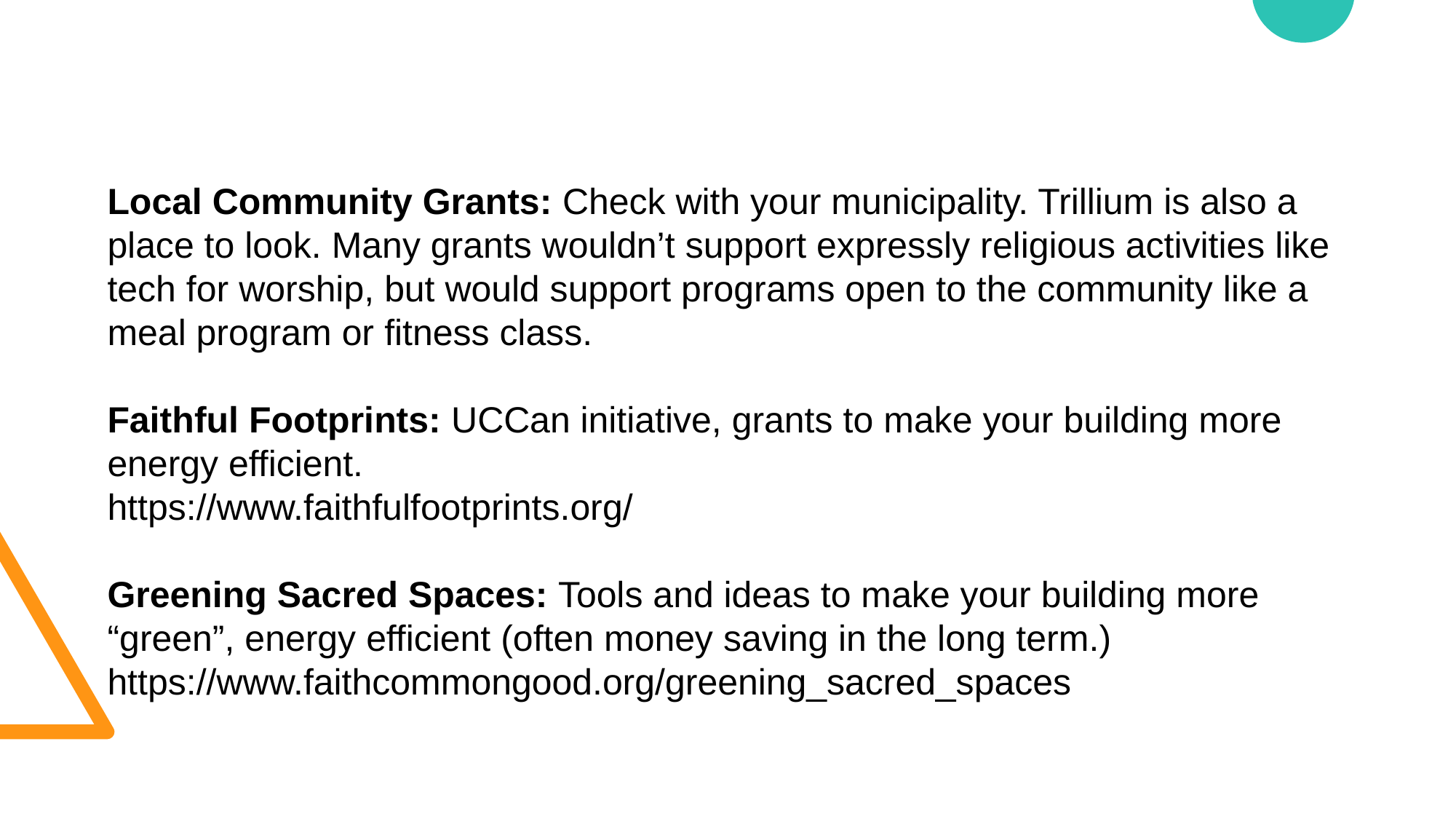

Local Community Grants: Check with your municipality. Trillium is also a place to look. Many grants wouldn’t support expressly religious activities like tech for worship, but would support programs open to the community like a meal program or fitness class.

Faithful Footprints: UCCan initiative, grants to make your building more energy efficient.
https://www.faithfulfootprints.org/

Greening Sacred Spaces: Tools and ideas to make your building more “green”, energy efficient (often money saving in the long term.)
https://www.faithcommongood.org/greening_sacred_spaces